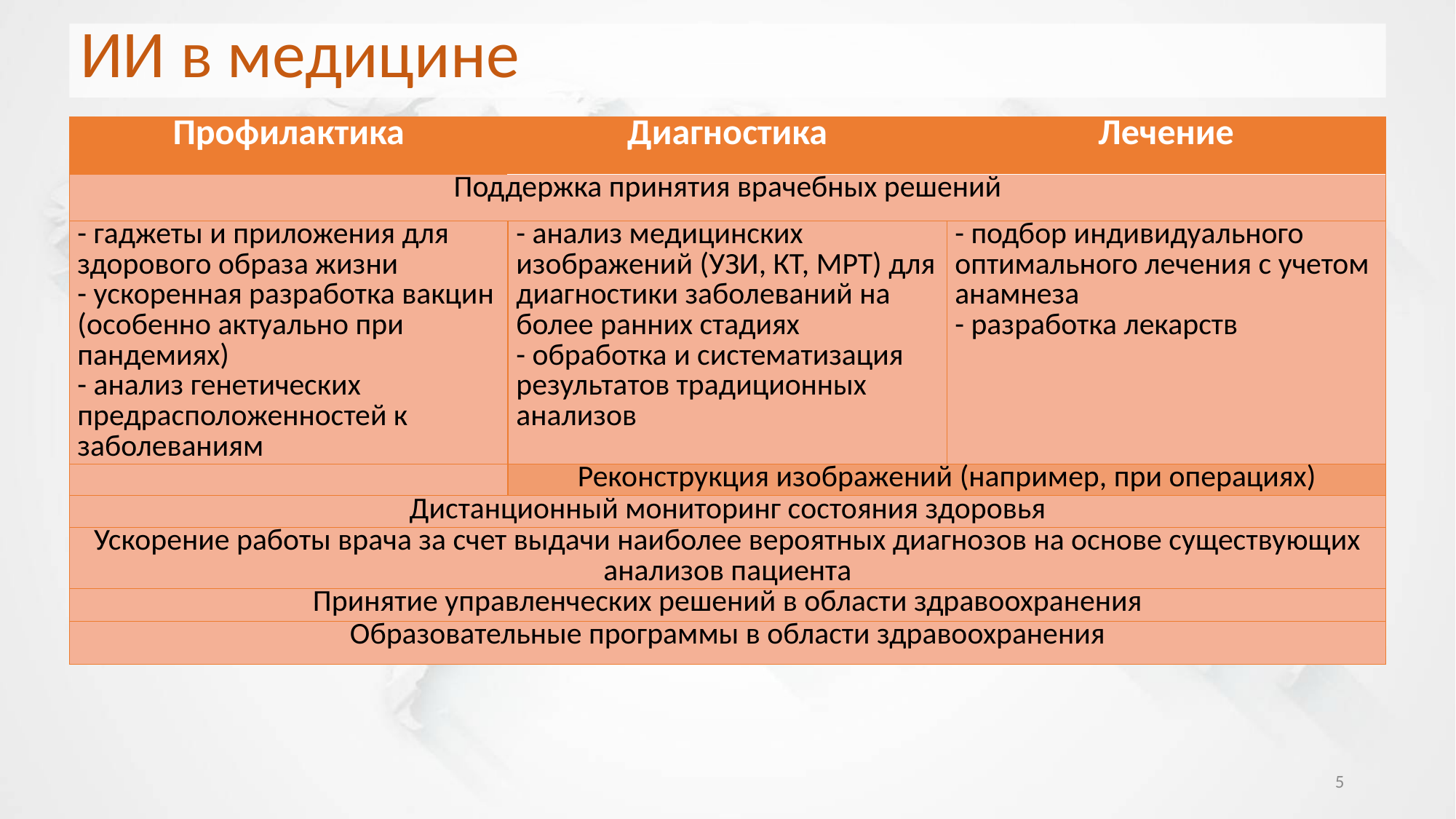

ИИ в медицине
| Профилактика | Диагностика | Лечение |
| --- | --- | --- |
| Поддержка принятия врачебных решений |  |  |
| - гаджеты и приложения для здорового образа жизни - ускоренная разработка вакцин (особенно актуально при пандемиях) - анализ генетических предрасположенностей к заболеваниям | - анализ медицинских изображений (УЗИ, КТ, МРТ) для диагностики заболеваний на более ранних стадиях - обработка и систематизация результатов традиционных анализов | - подбор индивидуального оптимального лечения с учетом анамнеза - разработка лекарств |
|  | Реконструкция изображений (например, при операциях) |  |
| Дистанционный мониторинг состояния здоровья |  |  |
| Ускорение работы врача за счет выдачи наиболее вероятных диагнозов на основе существующих анализов пациента |  |  |
| Принятие управленческих решений в области здравоохранения |  |  |
| Образовательные программы в области здравоохранения |  |  |
5